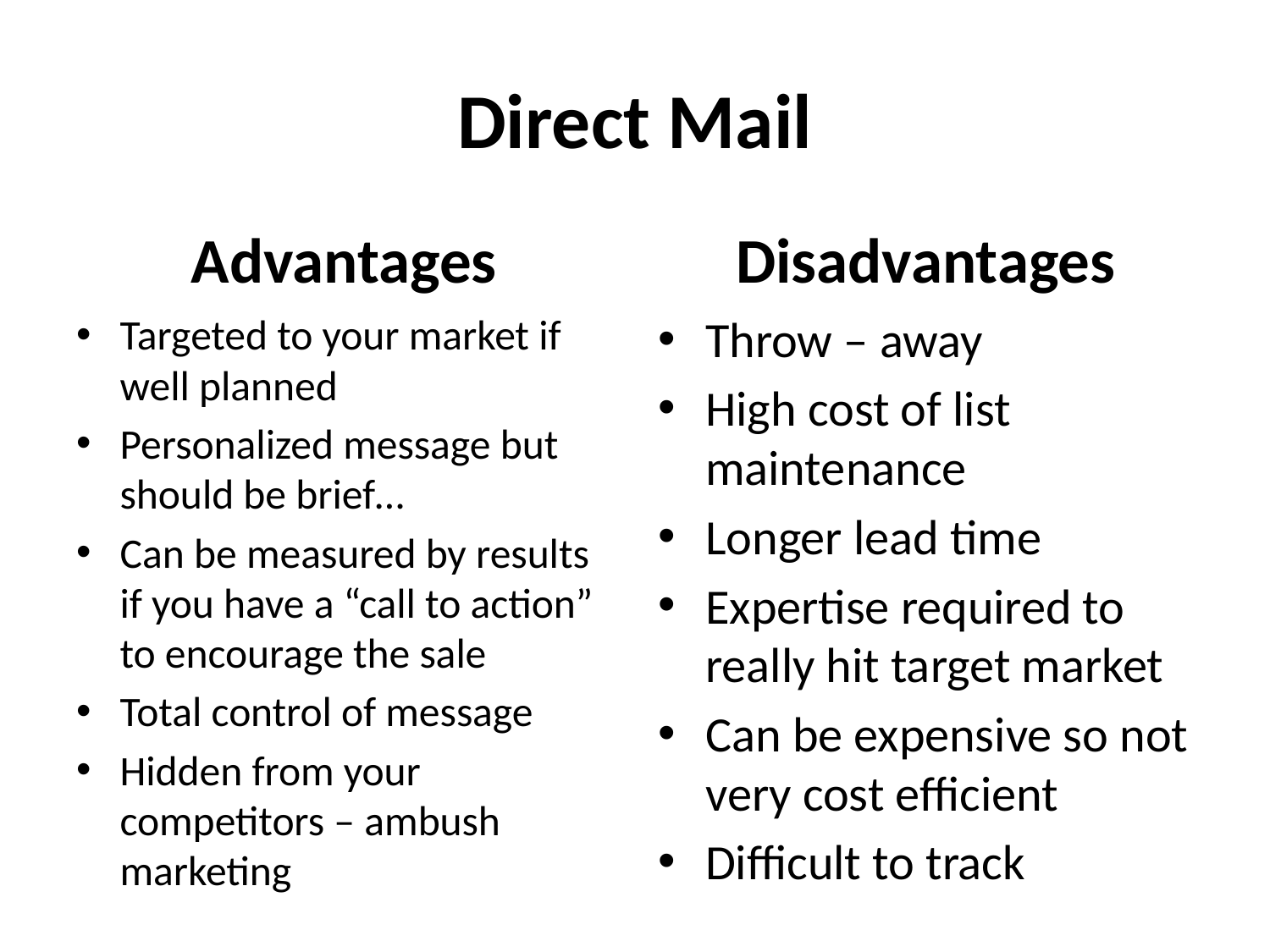

# Direct Mail
Advantages
Disadvantages
Targeted to your market if well planned
Personalized message but should be brief…
Can be measured by results if you have a “call to action” to encourage the sale
Total control of message
Hidden from your competitors – ambush marketing
Throw – away
High cost of list maintenance
Longer lead time
Expertise required to really hit target market
Can be expensive so not very cost efficient
Difficult to track